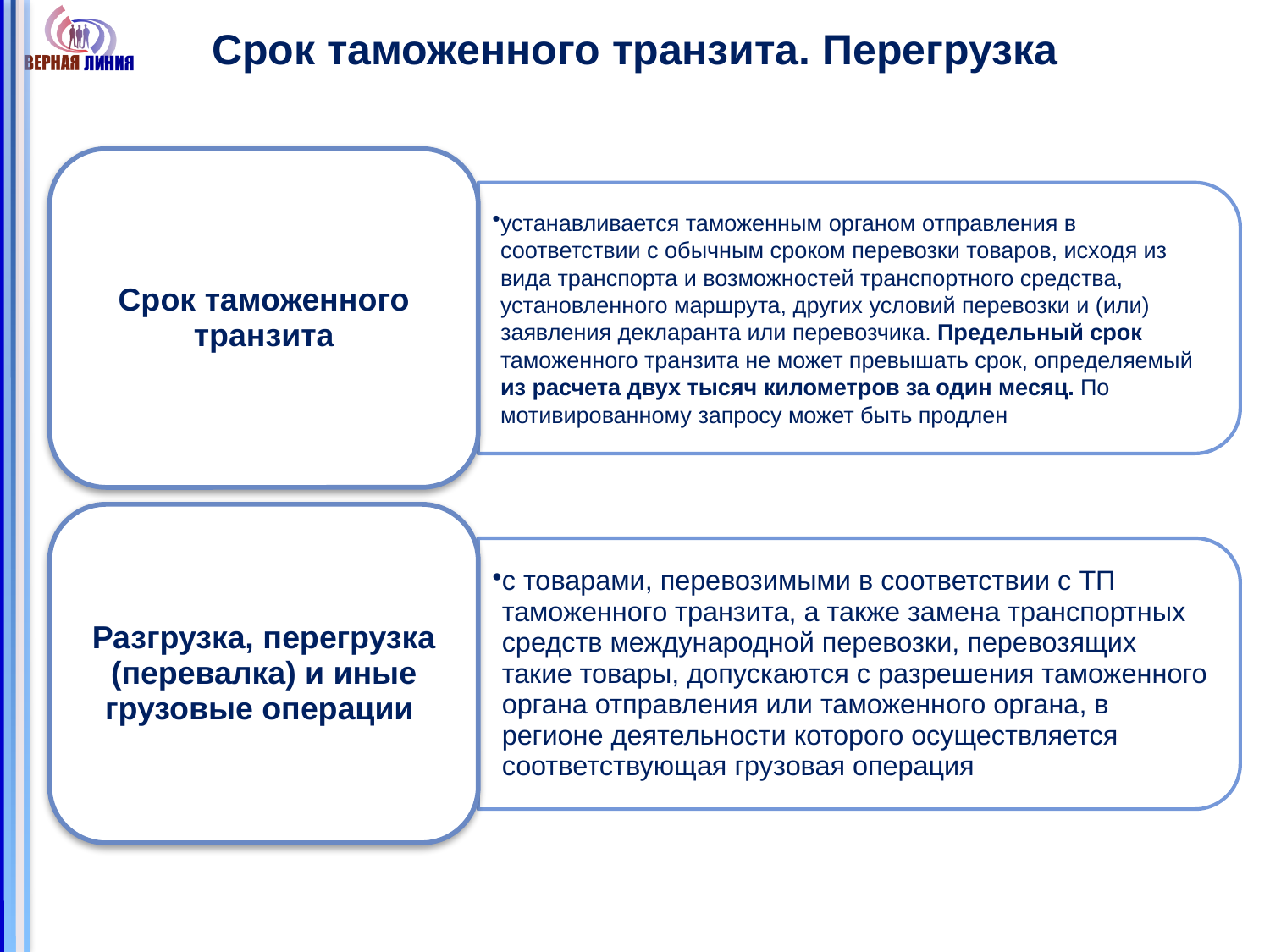

# Срок таможенного транзита. Перегрузка
Срок таможенного транзита
устанавливается таможенным органом отправления в соответствии с обычным сроком перевозки товаров, исходя из вида транспорта и возможностей транспортного средства, установленного маршрута, других условий перевозки и (или) заявления декларанта или перевозчика. Предельный срок таможенного транзита не может превышать срок, определяемый из расчета двух тысяч километров за один месяц. По мотивированному запросу может быть продлен
Разгрузка, перегрузка (перевалка) и иные грузовые операции
с товарами, перевозимыми в соответствии с ТП таможенного транзита, а также замена транспортных средств международной перевозки, перевозящих такие товары, допускаются с разрешения таможенного органа отправления или таможенного органа, в регионе деятельности которого осуществляется соответствующая грузовая операция